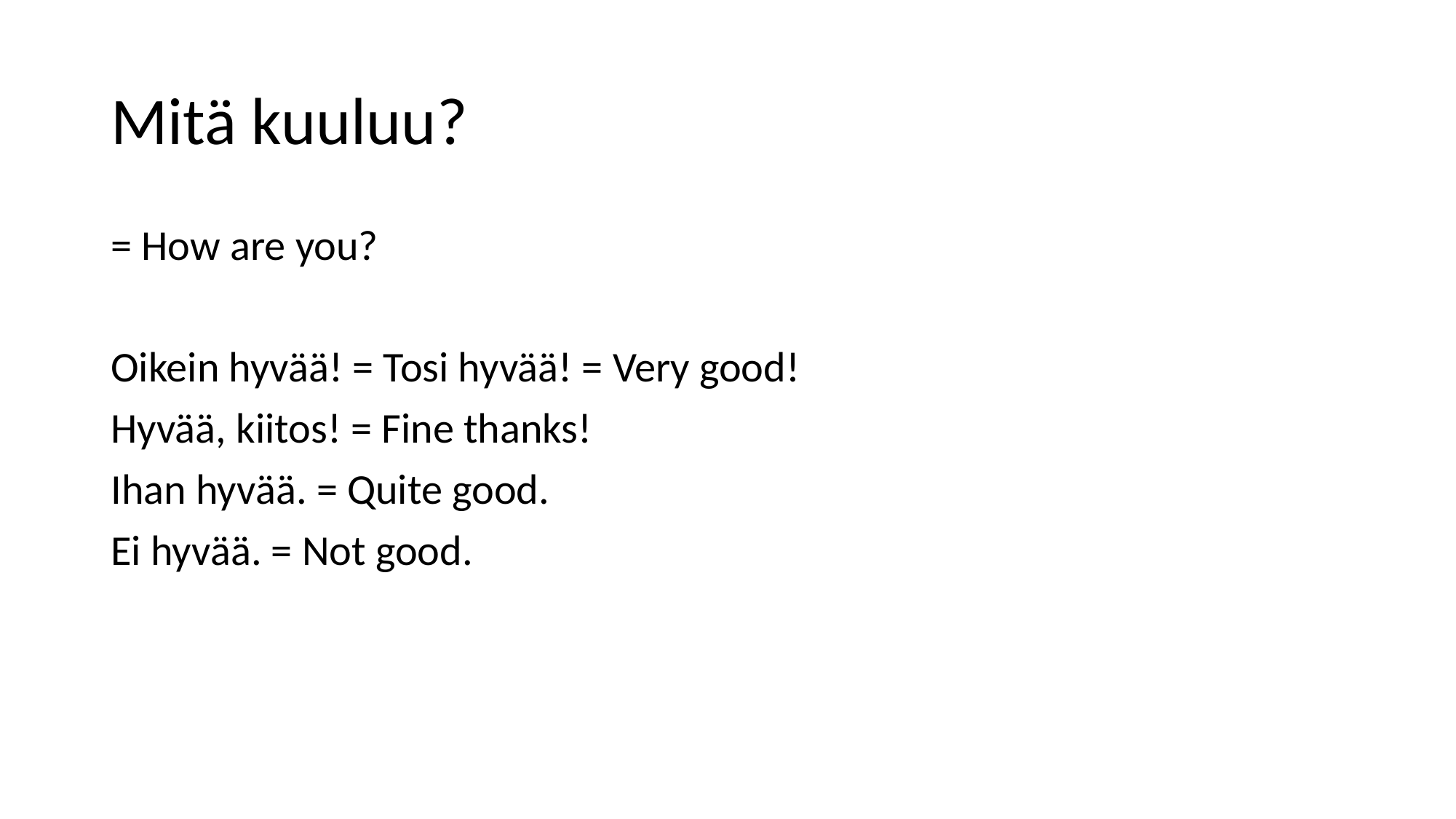

# Mitä kuuluu?
= How are you?

Oikein hyvää! = Tosi hyvää! = Very good!
Hyvää, kiitos! = Fine thanks!
Ihan hyvää. = Quite good.
Ei hyvää. = Not good.